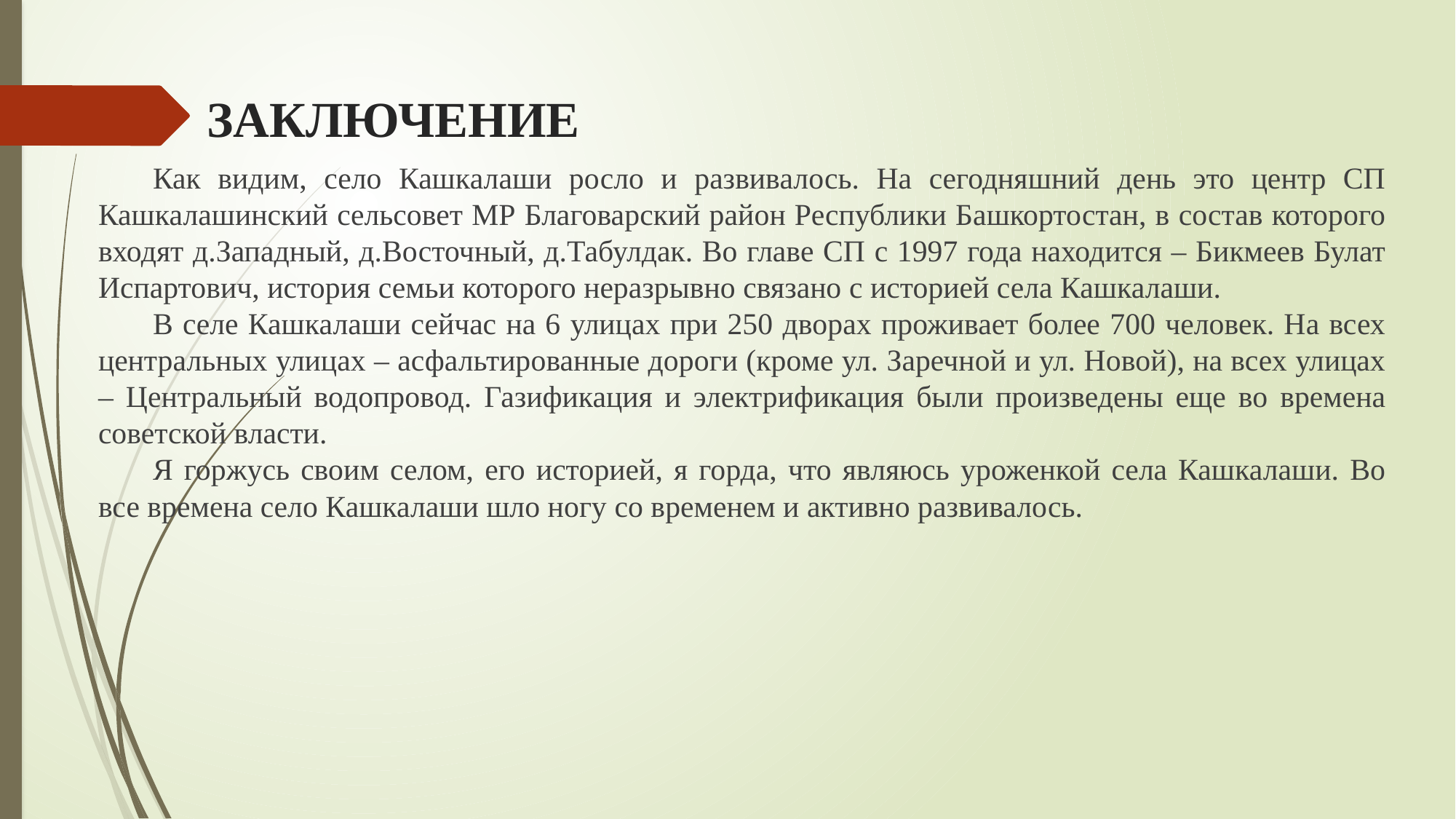

# ЗАКЛЮЧЕНИЕ
Как видим, село Кашкалаши росло и развивалось. На сегодняшний день это центр СП Кашкалашинский сельсовет МР Благоварский район Республики Башкортостан, в состав которого входят д.Западный, д.Восточный, д.Табулдак. Во главе СП с 1997 года находится – Бикмеев Булат Испартович, история семьи которого неразрывно связано с историей села Кашкалаши.
В селе Кашкалаши сейчас на 6 улицах при 250 дворах проживает более 700 человек. На всех центральных улицах – асфальтированные дороги (кроме ул. Заречной и ул. Новой), на всех улицах – Центральный водопровод. Газификация и электрификация были произведены еще во времена советской власти.
Я горжусь своим селом, его историей, я горда, что являюсь уроженкой села Кашкалаши. Во все времена село Кашкалаши шло ногу со временем и активно развивалось.